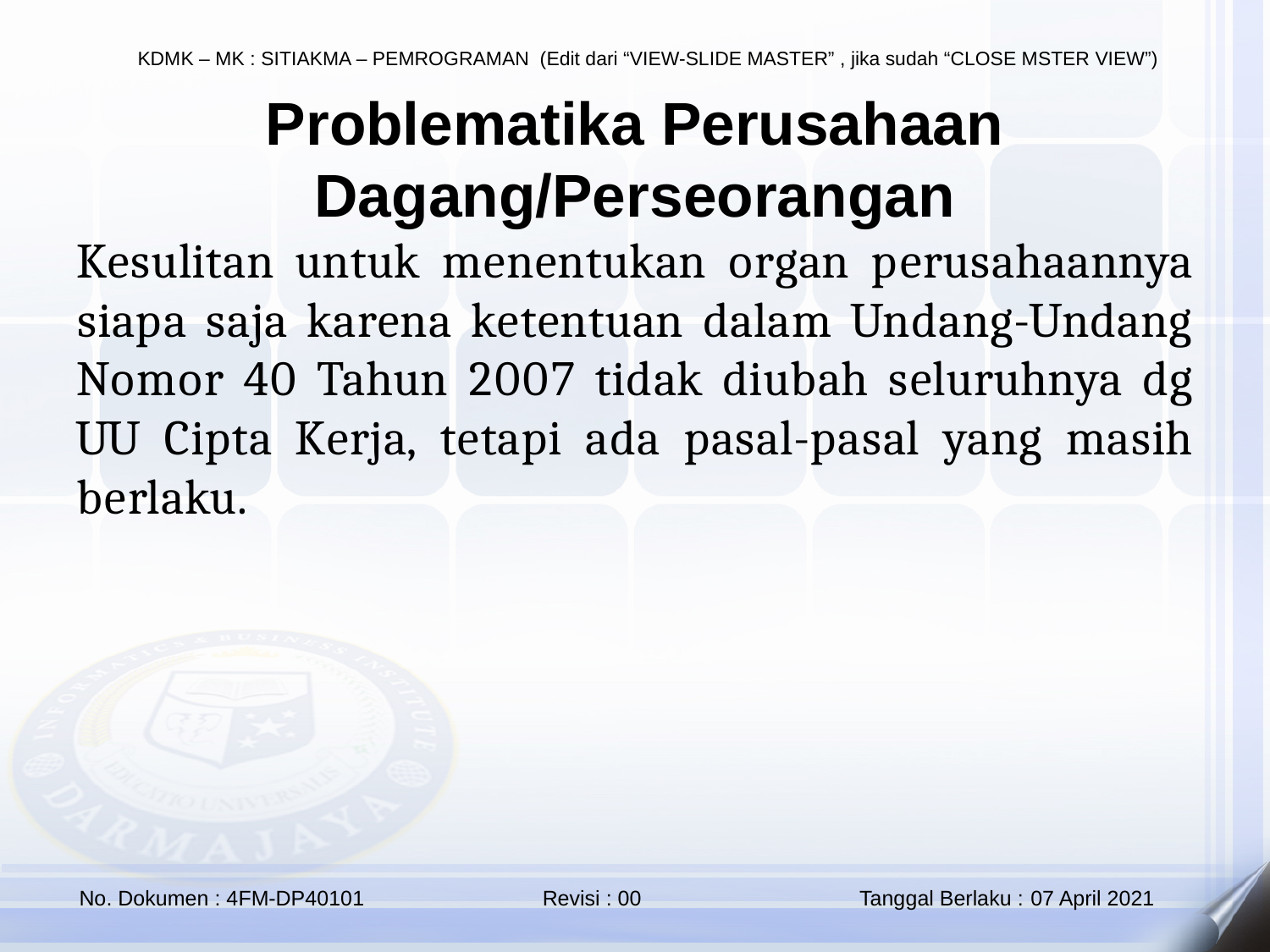

Problematika Perusahaan Dagang/Perseorangan
Kesulitan untuk menentukan organ perusahaannya siapa saja karena ketentuan dalam Undang-Undang Nomor 40 Tahun 2007 tidak diubah seluruhnya dg UU Cipta Kerja, tetapi ada pasal-pasal yang masih berlaku.